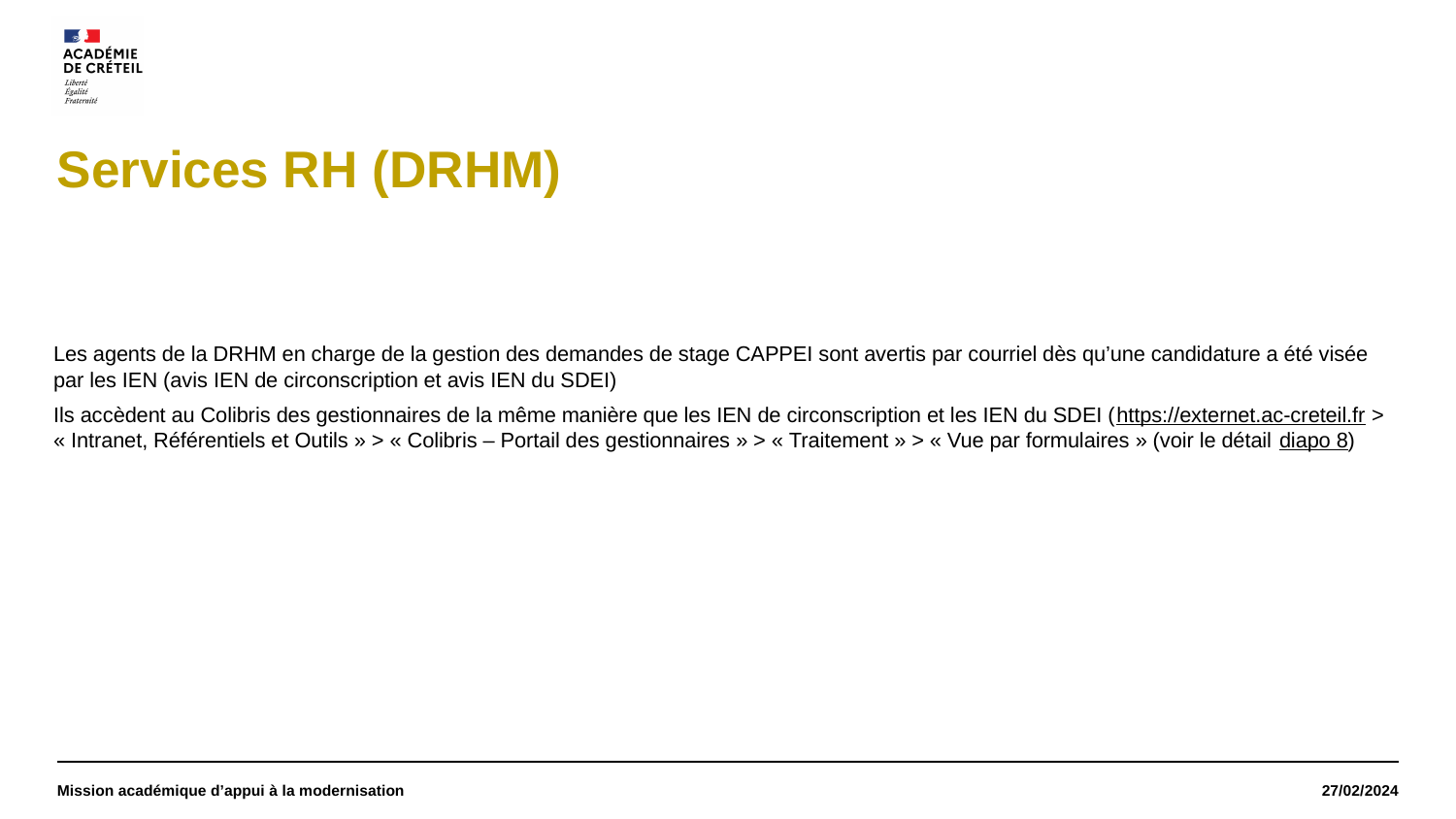

# Services RH (DRHM)
Les agents de la DRHM en charge de la gestion des demandes de stage CAPPEI sont avertis par courriel dès qu’une candidature a été visée par les IEN (avis IEN de circonscription et avis IEN du SDEI)
Ils accèdent au Colibris des gestionnaires de la même manière que les IEN de circonscription et les IEN du SDEI (https://externet.ac-creteil.fr > « Intranet, Référentiels et Outils » > « Colibris – Portail des gestionnaires » > « Traitement » > « Vue par formulaires » (voir le détail diapo 8)

Mission académique d’appui à la modernisation
27/02/2024